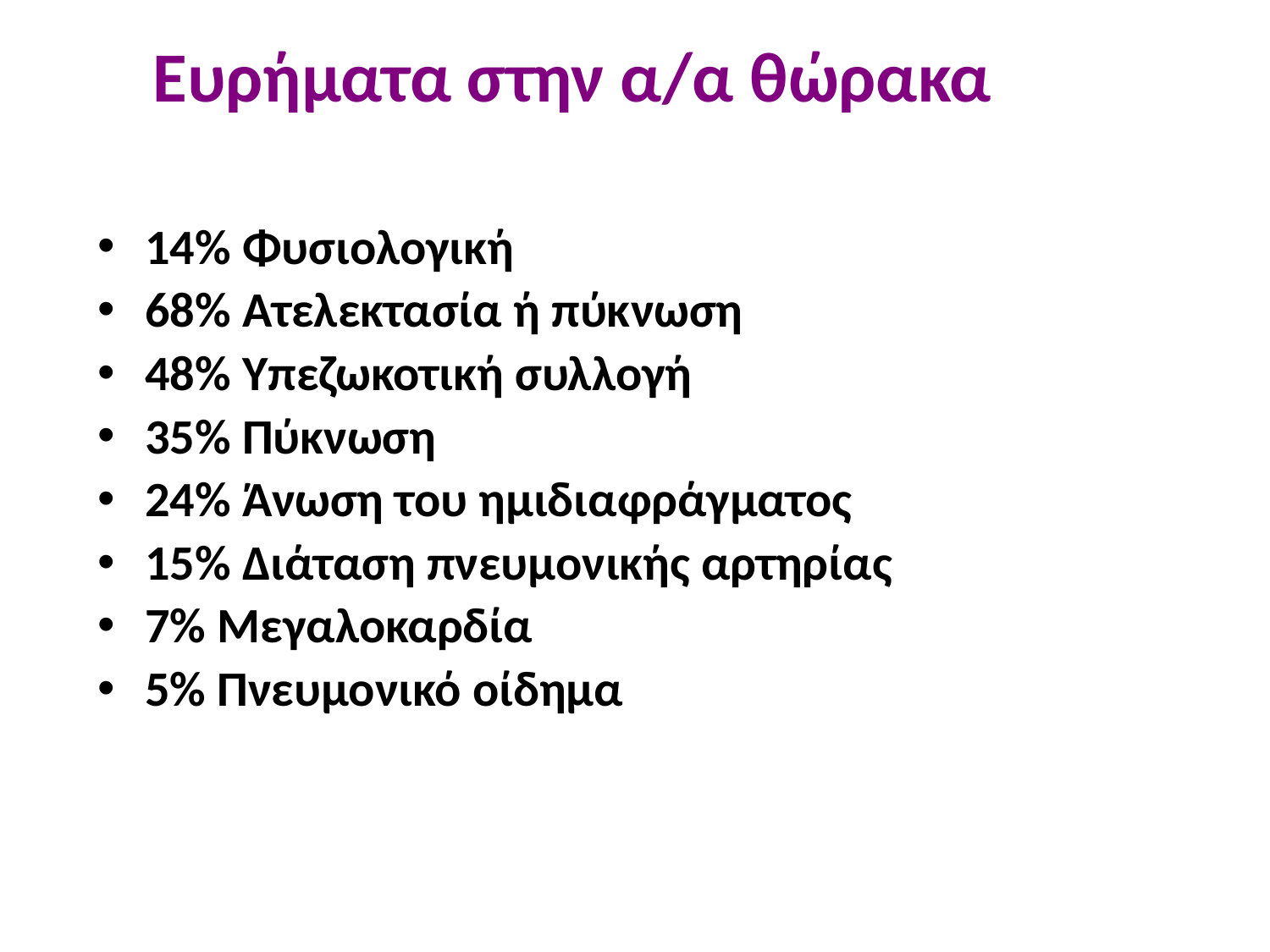

# Ευρήματα στην α/α θώρακα

14% Φυσιολογική
68% Ατελεκτασία ή πύκνωση
48% Υπεζωκοτική συλλογή
35% Πύκνωση
24% Άνωση του ημιδιαφράγματος
15% Διάταση πνευμονικής αρτηρίας
7% Μεγαλοκαρδία
5% Πνευμονικό οίδημα